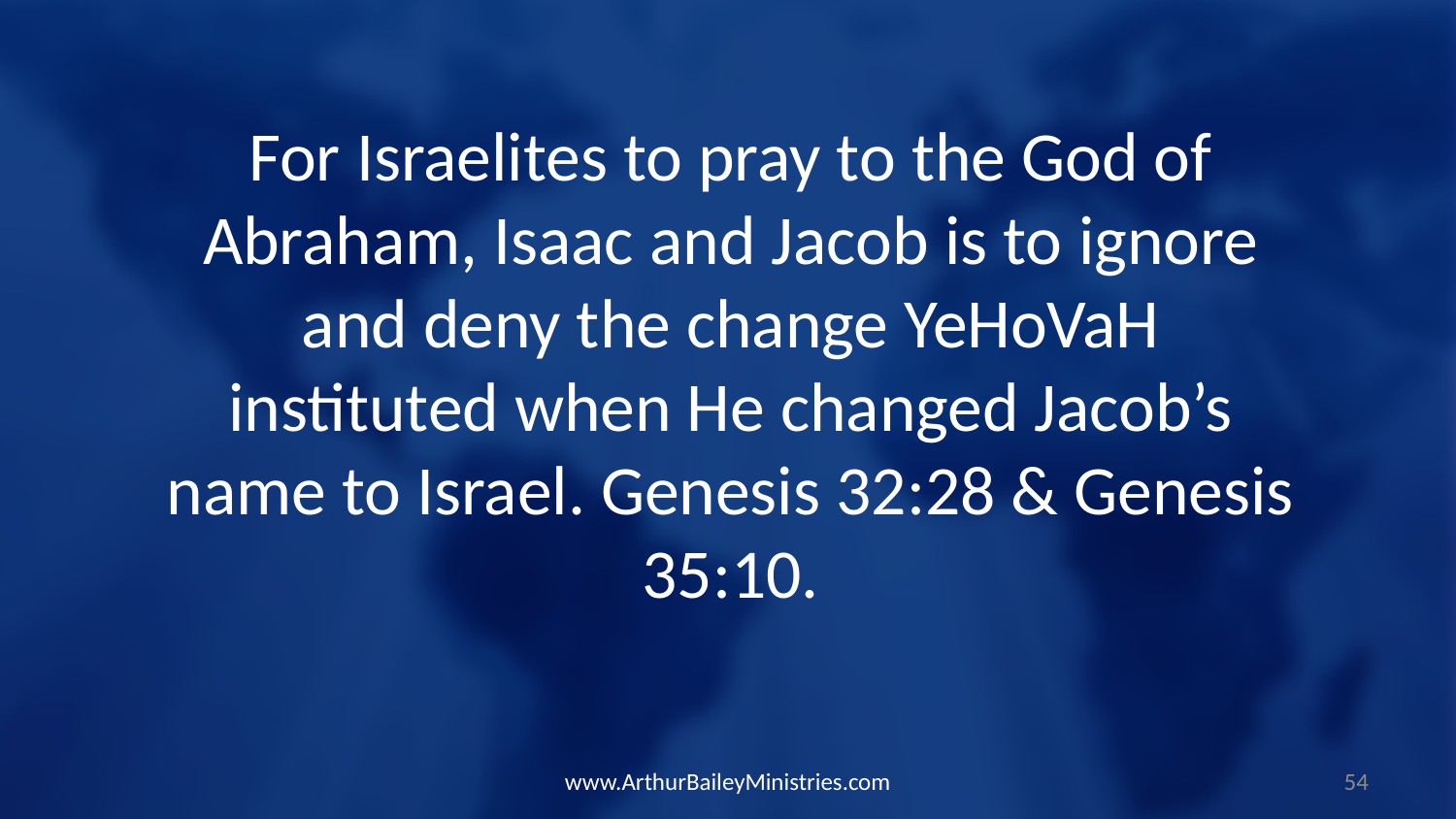

For Israelites to pray to the God of Abraham, Isaac and Jacob is to ignore and deny the change YeHoVaH instituted when He changed Jacob’s name to Israel. Genesis 32:28 & Genesis 35:10.

www.ArthurBaileyMinistries.com
54